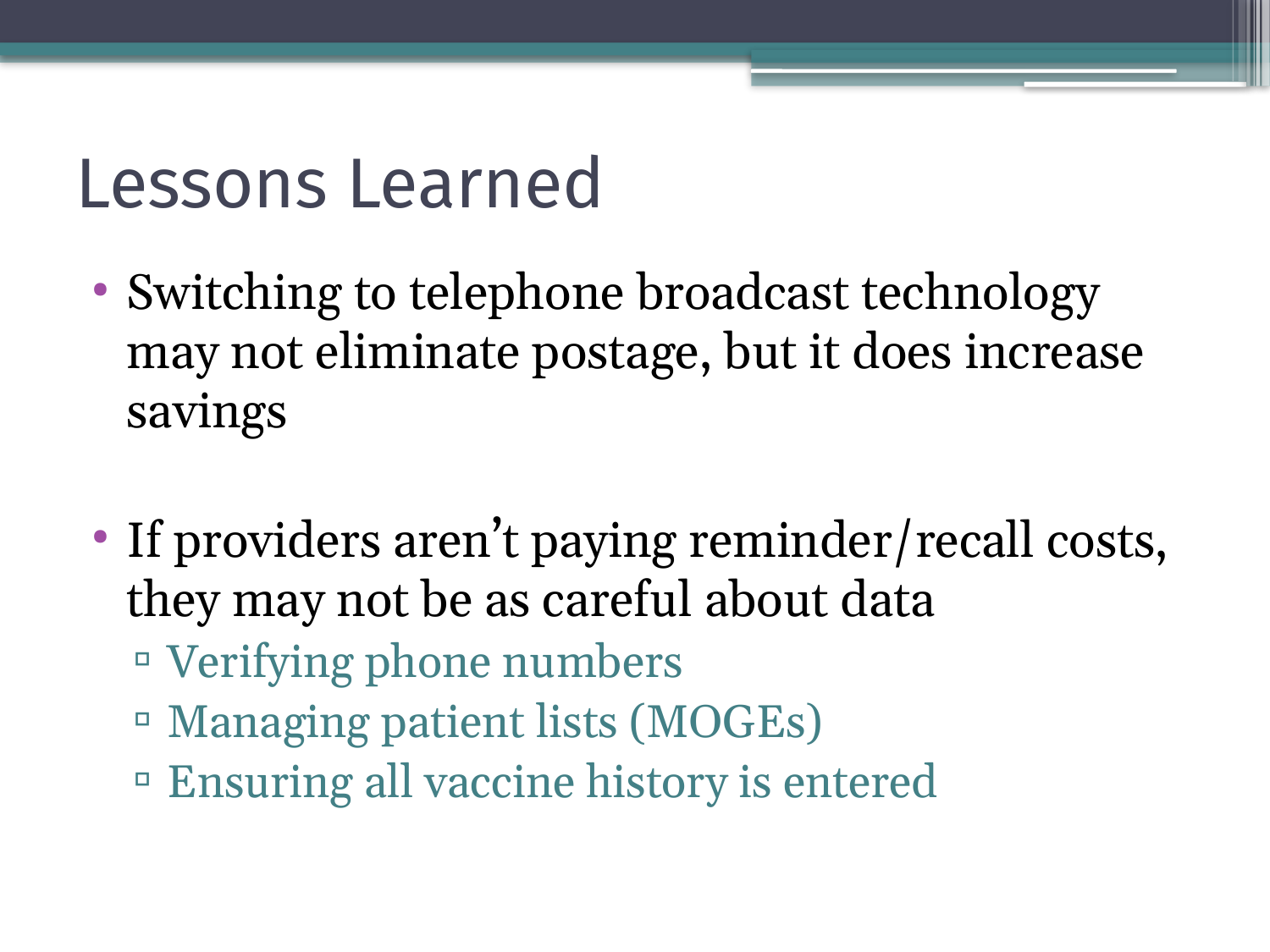

# Lessons Learned
Switching to telephone broadcast technology may not eliminate postage, but it does increase savings

If providers aren’t paying reminder/recall costs, they may not be as careful about data
Verifying phone numbers
Managing patient lists (MOGEs)
Ensuring all vaccine history is entered